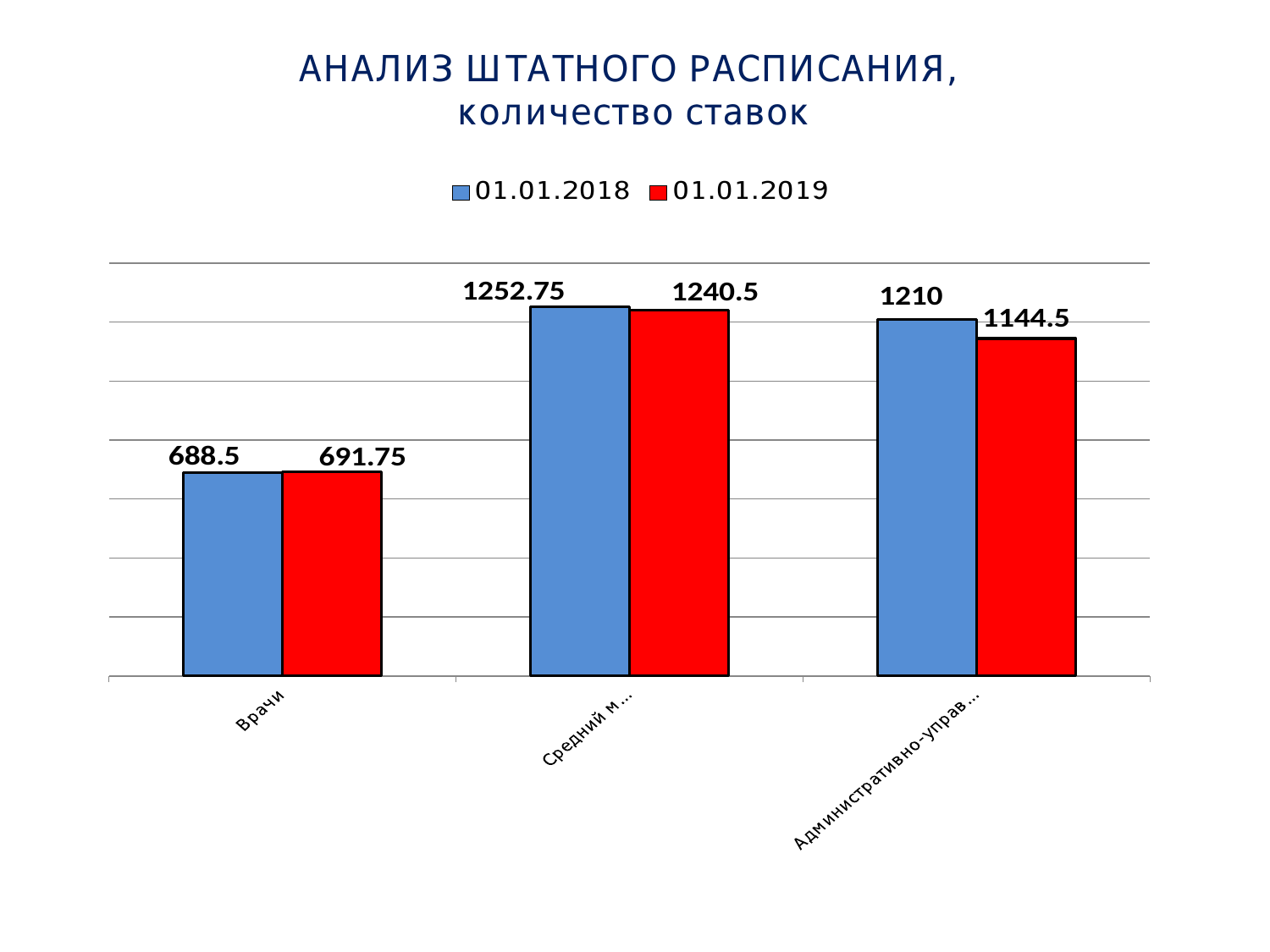

# АНАЛИЗ ШТАТНОГО РАСПИСАНИЯ, количество ставок

### Chart

| Category | 01.01.2018 | 01.01.2019 |
|---|---|---|
| Врачи | 688.5 | 691.75 |
| Средний медперсонал | 1252.75 | 1240.5 |
| Административно-управленческий и вспомогательный персонал | 1210.0 | 1144.5 |